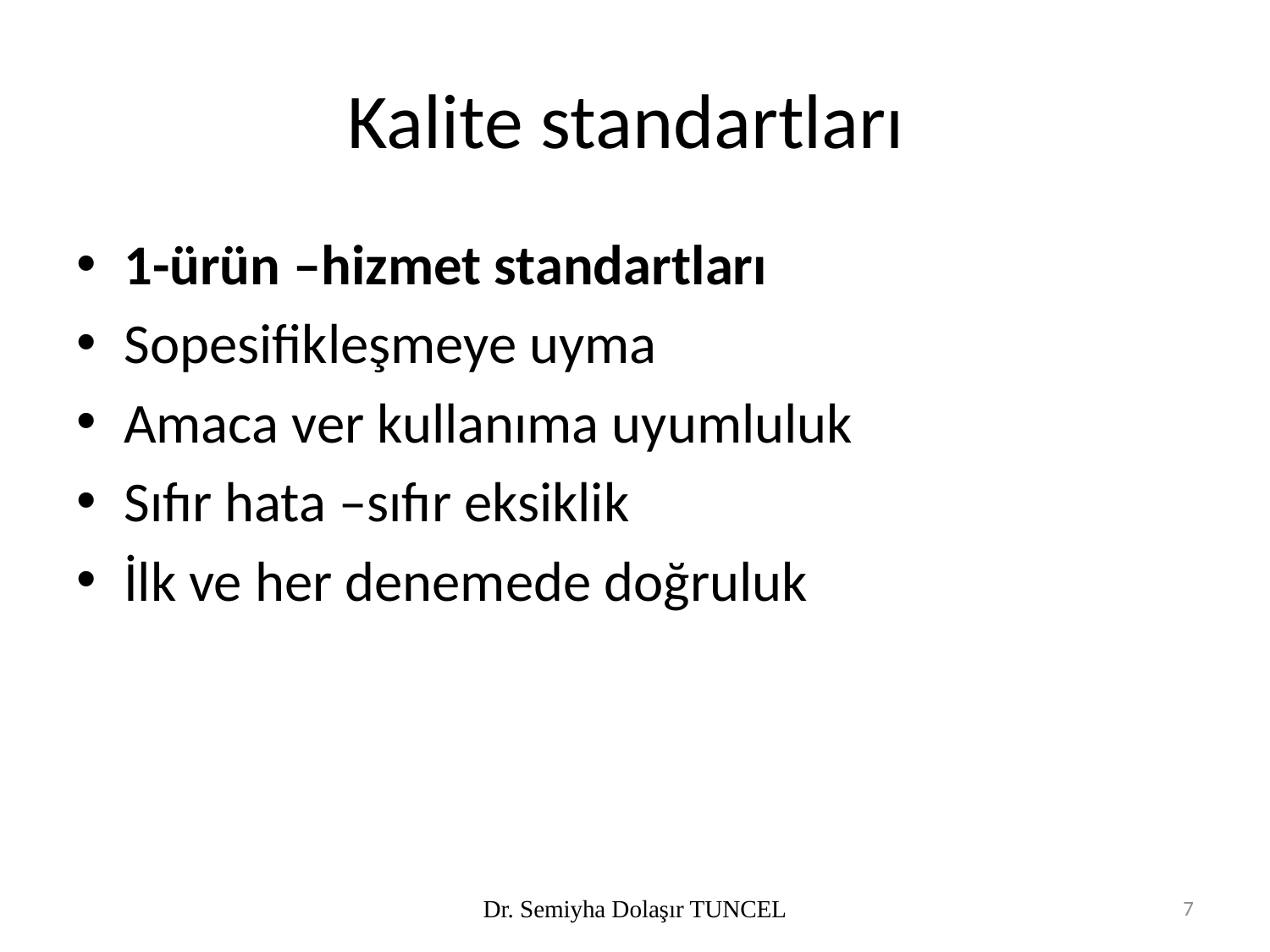

# Kalite standartları
1-ürün –hizmet standartları
Sopesifikleşmeye uyma
Amaca ver kullanıma uyumluluk
Sıfır hata –sıfır eksiklik
İlk ve her denemede doğruluk
Dr. Semiyha Dolaşır TUNCEL
7